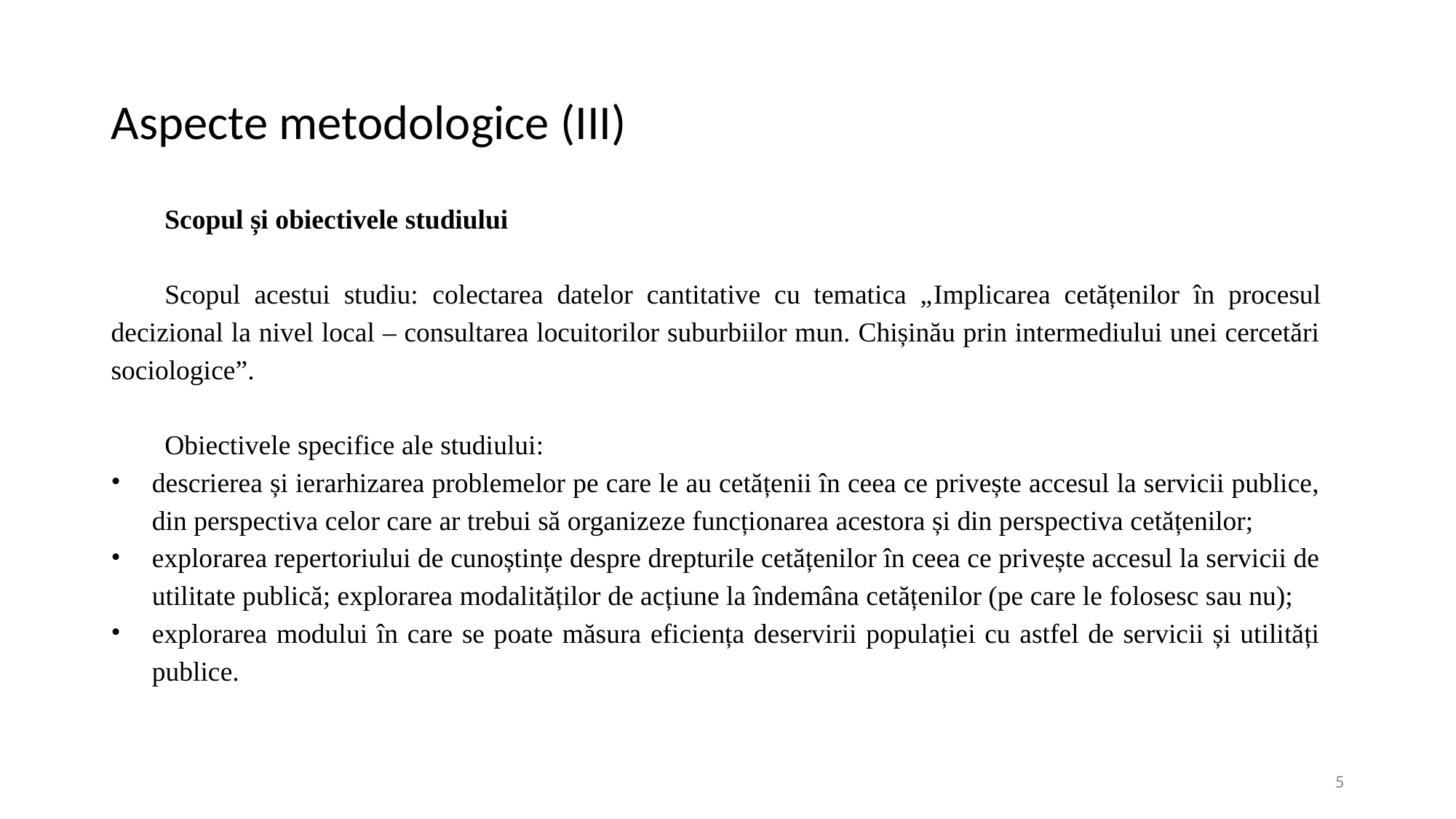

# Aspecte metodologice (III)
Scopul și obiectivele studiului

Scopul acestui studiu: colectarea datelor cantitative cu tematica „Implicarea cetățenilor în procesul decizional la nivel local – consultarea locuitorilor suburbiilor mun. Chișinău prin intermediului unei cercetări sociologice”.

Obiectivele specifice ale studiului:
descrierea și ierarhizarea problemelor pe care le au cetățenii în ceea ce privește accesul la servicii publice, din perspectiva celor care ar trebui să organizeze funcționarea acestora și din perspectiva cetățenilor;
explorarea repertoriului de cunoștințe despre drepturile cetățenilor în ceea ce privește accesul la servicii de utilitate publică; explorarea modalităților de acțiune la îndemâna cetățenilor (pe care le folosesc sau nu);
explorarea modului în care se poate măsura eficiența deservirii populației cu astfel de servicii și utilități publice.

5